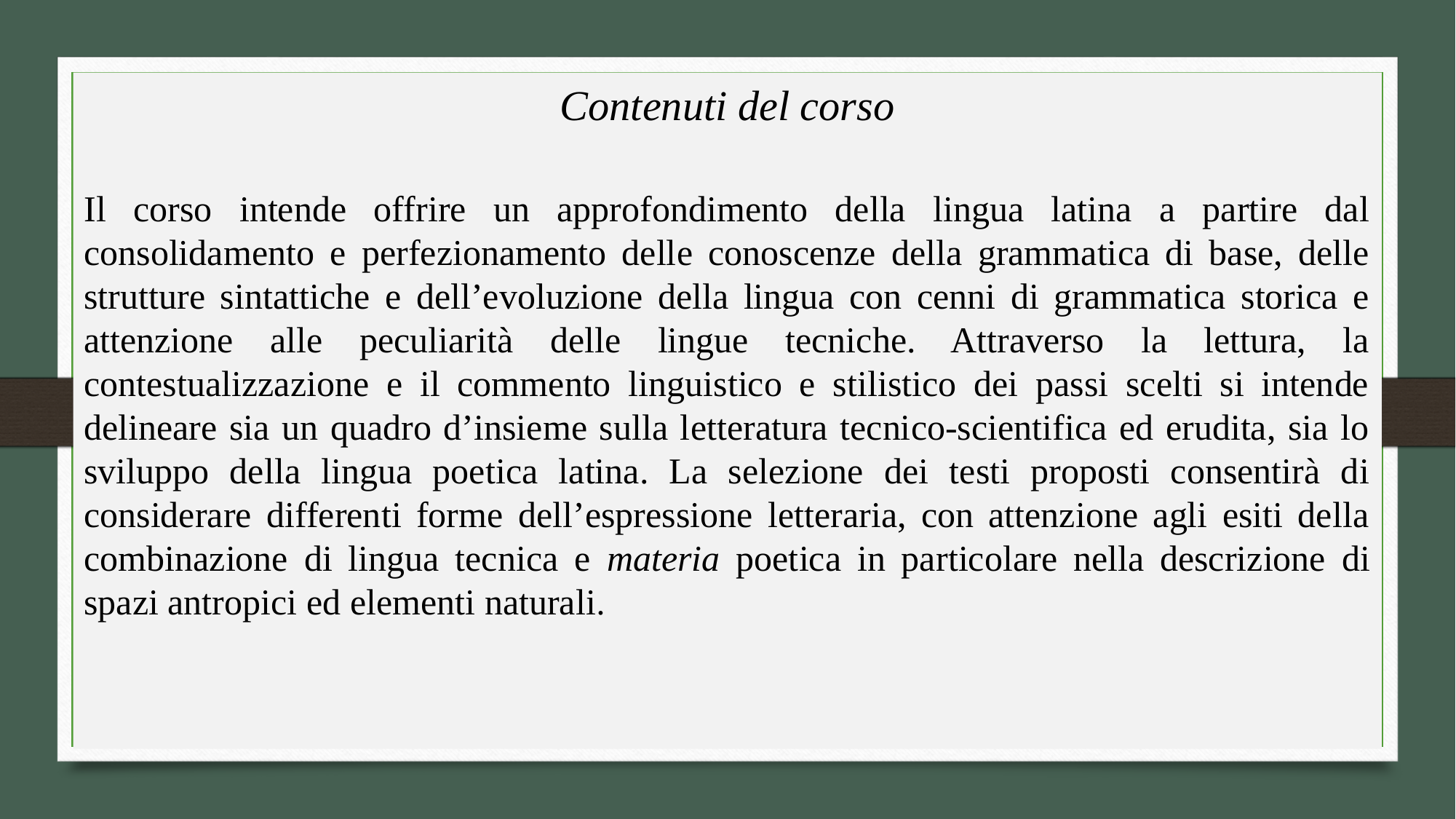

Contenuti del corso

Il corso intende offrire un approfondimento della lingua latina a partire dal consolidamento e perfezionamento delle conoscenze della grammatica di base, delle strutture sintattiche e dell’evoluzione della lingua con cenni di grammatica storica e attenzione alle peculiarità delle lingue tecniche. Attraverso la lettura, la contestualizzazione e il commento linguistico e stilistico dei passi scelti si intende delineare sia un quadro d’insieme sulla letteratura tecnico-scientifica ed erudita, sia lo sviluppo della lingua poetica latina. La selezione dei testi proposti consentirà di considerare differenti forme dell’espressione letteraria, con attenzione agli esiti della combinazione di lingua tecnica e materia poetica in particolare nella descrizione di spazi antropici ed elementi naturali.